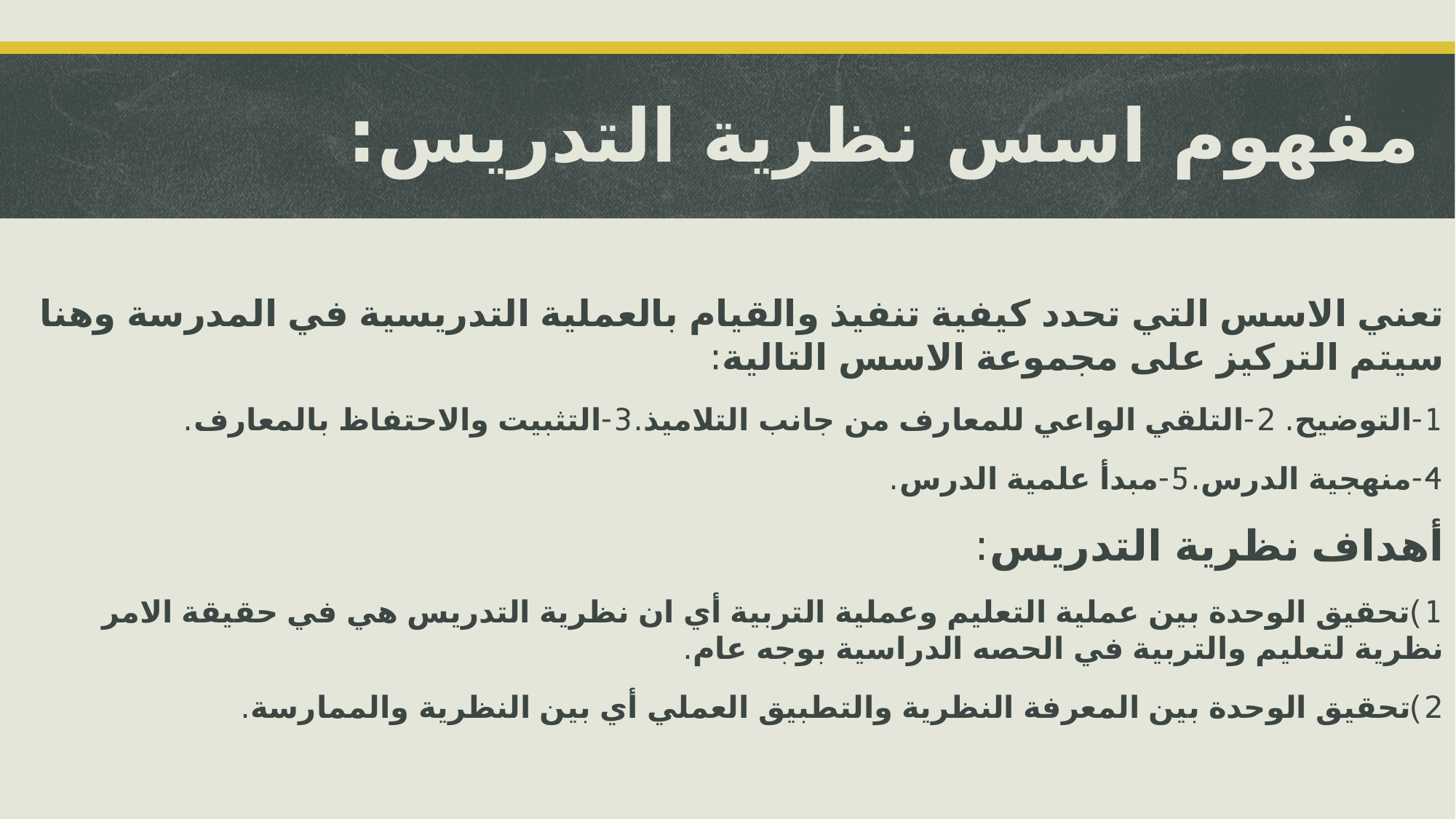

# مفهوم اسس نظرية التدريس:

تعني الاسس التي تحدد كيفية تنفيذ والقيام بالعملية التدريسية في المدرسة وهنا سيتم التركيز على مجموعة الاسس التالية:
1-التوضيح. 2-التلقي الواعي للمعارف من جانب التلاميذ.3-التثبيت والاحتفاظ بالمعارف.
4-منهجية الدرس.5-مبدأ علمية الدرس.
أهداف نظرية التدريس:
1)تحقيق الوحدة بين عملية التعليم وعملية التربية أي ان نظرية التدريس هي في حقيقة الامر نظرية لتعليم والتربية في الحصه الدراسية بوجه عام.
2)تحقيق الوحدة بين المعرفة النظرية والتطبيق العملي أي بين النظرية والممارسة.